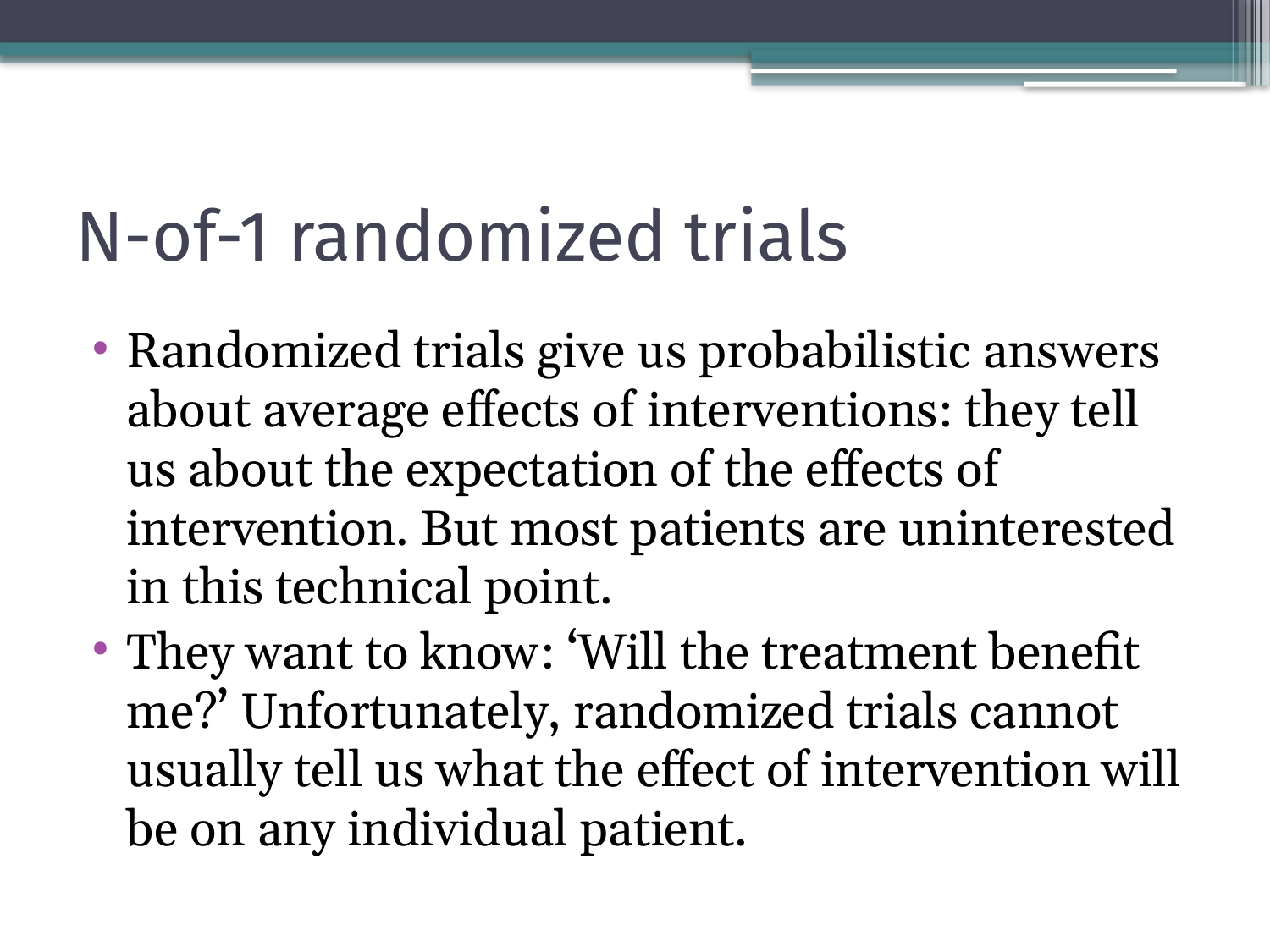

# N-of-1 randomized trials
Randomized trials give us probabilistic answers about average effects of interventions: they tell us about the expectation of the effects of intervention. But most patients are uninterested in this technical point.
They want to know: ‘Will the treatment benefit me?’ Unfortunately, randomized trials cannot usually tell us what the effect of intervention will be on any individual patient.